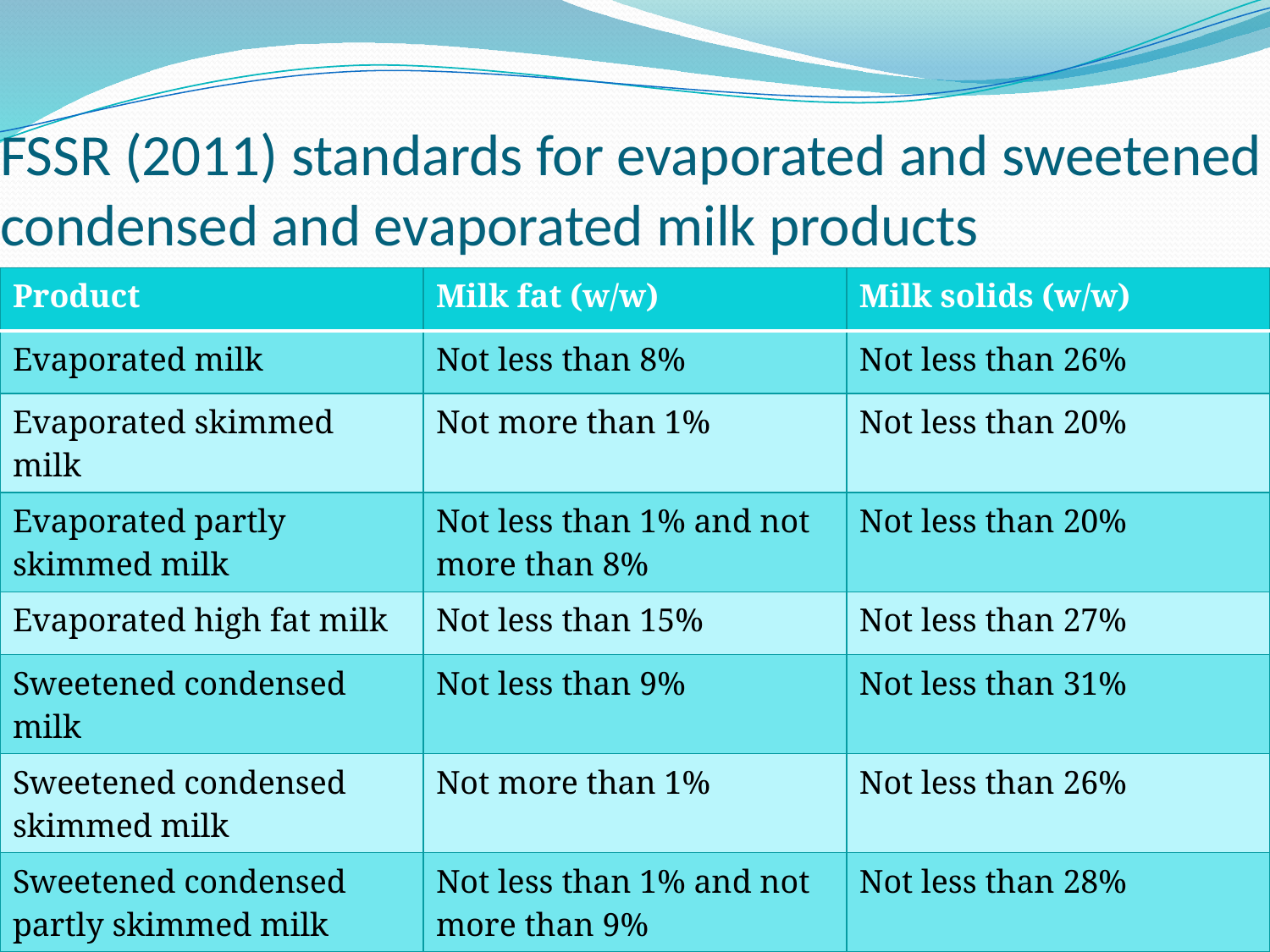

# FSSR (2011) standards for evaporated and sweetened condensed and evaporated milk products
| Product | Milk fat (w/w) | Milk solids (w/w) |
| --- | --- | --- |
| Evaporated milk | Not less than 8% | Not less than 26% |
| Evaporated skimmed milk | Not more than 1% | Not less than 20% |
| Evaporated partly skimmed milk | Not less than 1% and not more than 8% | Not less than 20% |
| Evaporated high fat milk | Not less than 15% | Not less than 27% |
| Sweetened condensed milk | Not less than 9% | Not less than 31% |
| Sweetened condensed skimmed milk | Not more than 1% | Not less than 26% |
| Sweetened condensed partly skimmed milk | Not less than 1% and not more than 9% | Not less than 28% |
| Sweetened condensed high fat milk | Not less than 16% | Not less than 30% |